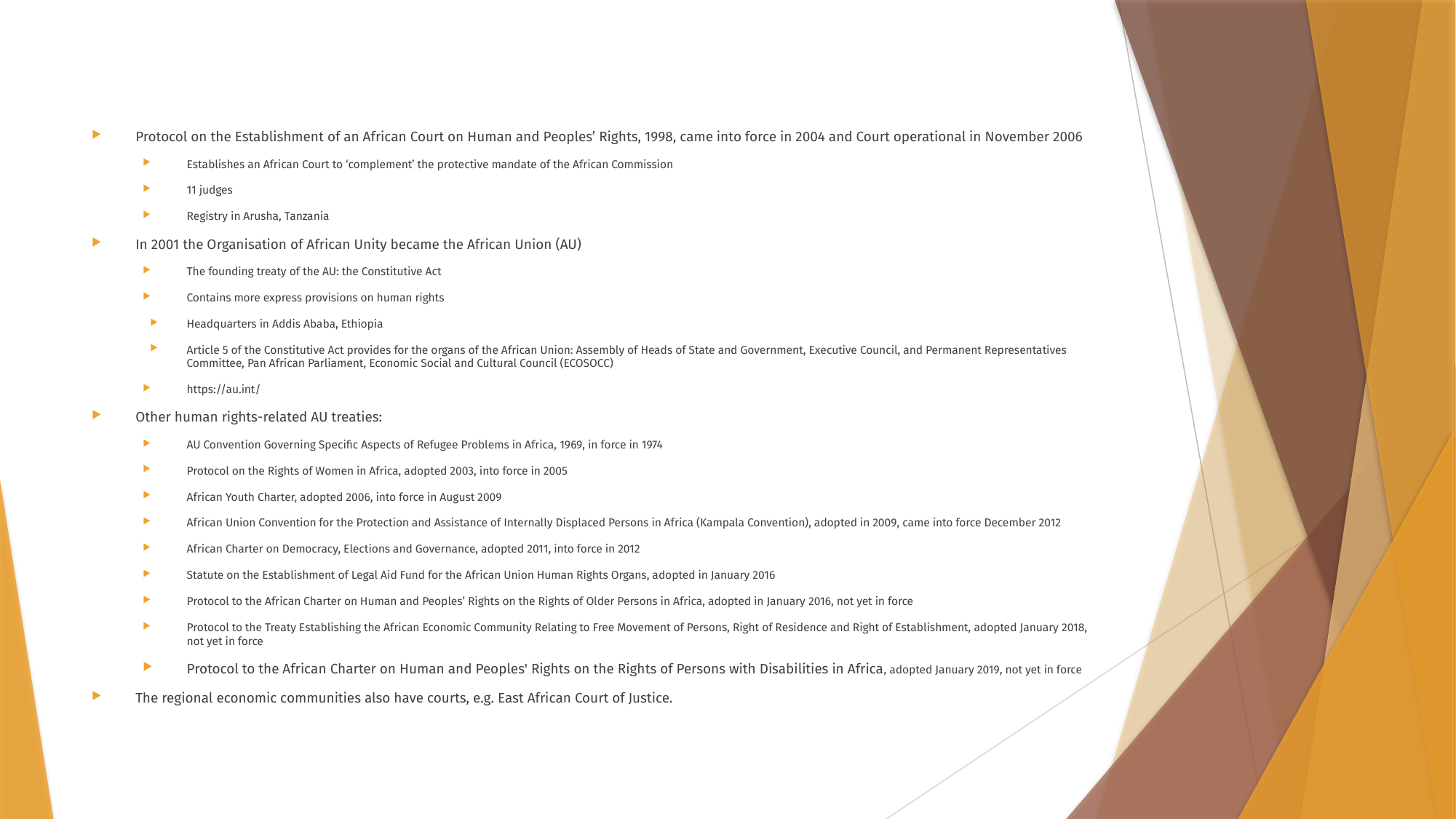

#
Protocol on the Establishment of an African Court on Human and Peoples’ Rights, 1998, came into force in 2004 and Court operational in November 2006
Establishes an African Court to ‘complement’ the protective mandate of the African Commission
11 judges
Registry in Arusha, Tanzania
In 2001 the Organisation of African Unity became the African Union (AU)
The founding treaty of the AU: the Constitutive Act
Contains more express provisions on human rights
Headquarters in Addis Ababa, Ethiopia
Article 5 of the Constitutive Act provides for the organs of the African Union: Assembly of Heads of State and Government, Executive Council, and Permanent Representatives Committee, Pan African Parliament, Economic Social and Cultural Council (ECOSOCC)
https://au.int/
Other human rights-related AU treaties:
AU Convention Governing Specific Aspects of Refugee Problems in Africa, 1969, in force in 1974
Protocol on the Rights of Women in Africa, adopted 2003, into force in 2005
African Youth Charter, adopted 2006, into force in August 2009
African Union Convention for the Protection and Assistance of Internally Displaced Persons in Africa (Kampala Convention), adopted in 2009, came into force December 2012
African Charter on Democracy, Elections and Governance, adopted 2011, into force in 2012
Statute on the Establishment of Legal Aid Fund for the African Union Human Rights Organs, adopted in January 2016
Protocol to the African Charter on Human and Peoples’ Rights on the Rights of Older Persons in Africa, adopted in January 2016, not yet in force
Protocol to the Treaty Establishing the African Economic Community Relating to Free Movement of Persons, Right of Residence and Right of Establishment, adopted January 2018, not yet in force
Protocol to the African Charter on Human and Peoples' Rights on the Rights of Persons with Disabilities in Africa, adopted January 2019, not yet in force
The regional economic communities also have courts, e.g. East African Court of Justice.